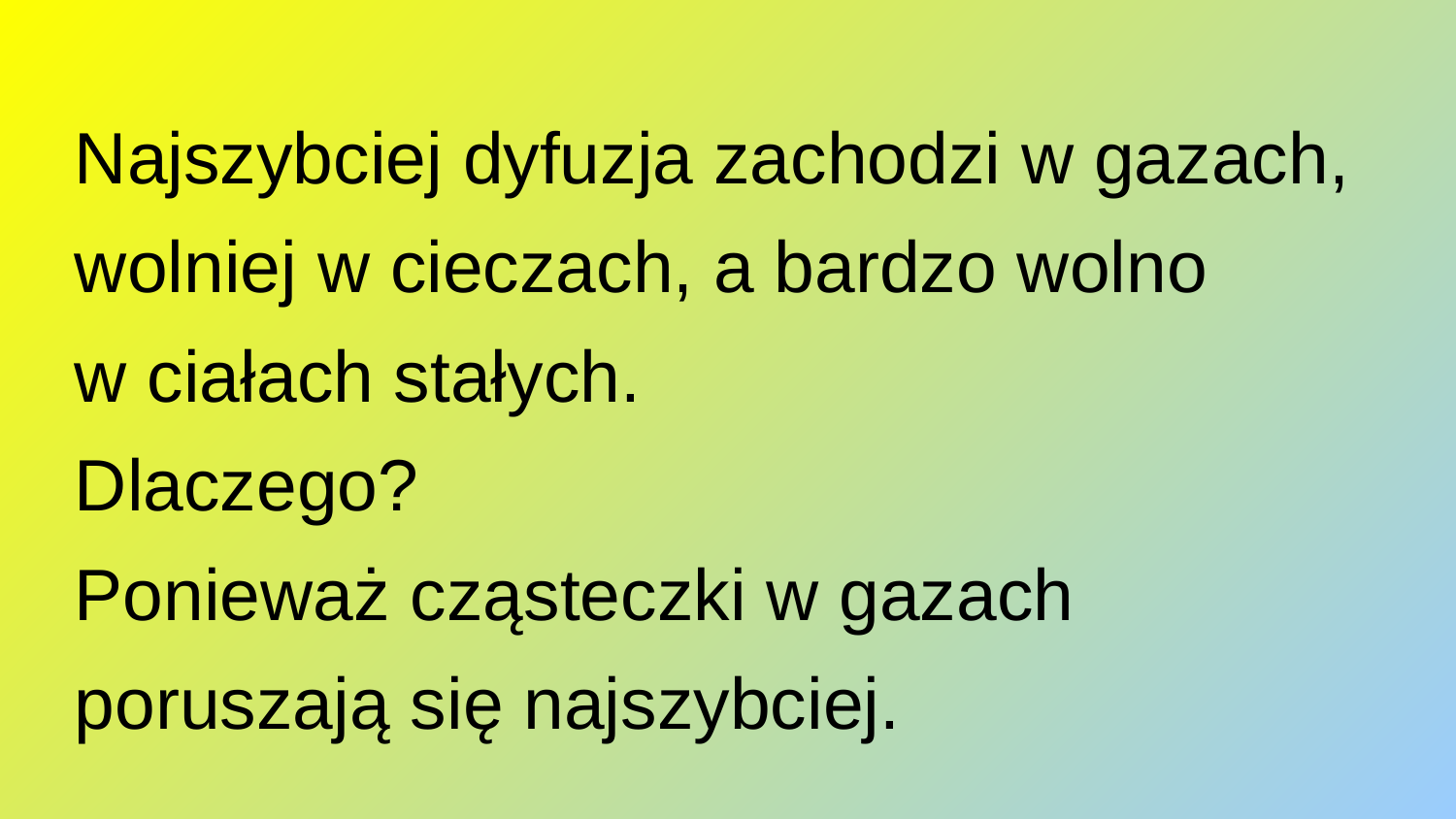

Najszybciej dyfuzja zachodzi w gazach, wolniej w cieczach, a bardzo wolno
w ciałach stałych.
Dlaczego?
Ponieważ cząsteczki w gazach poruszają się najszybciej.